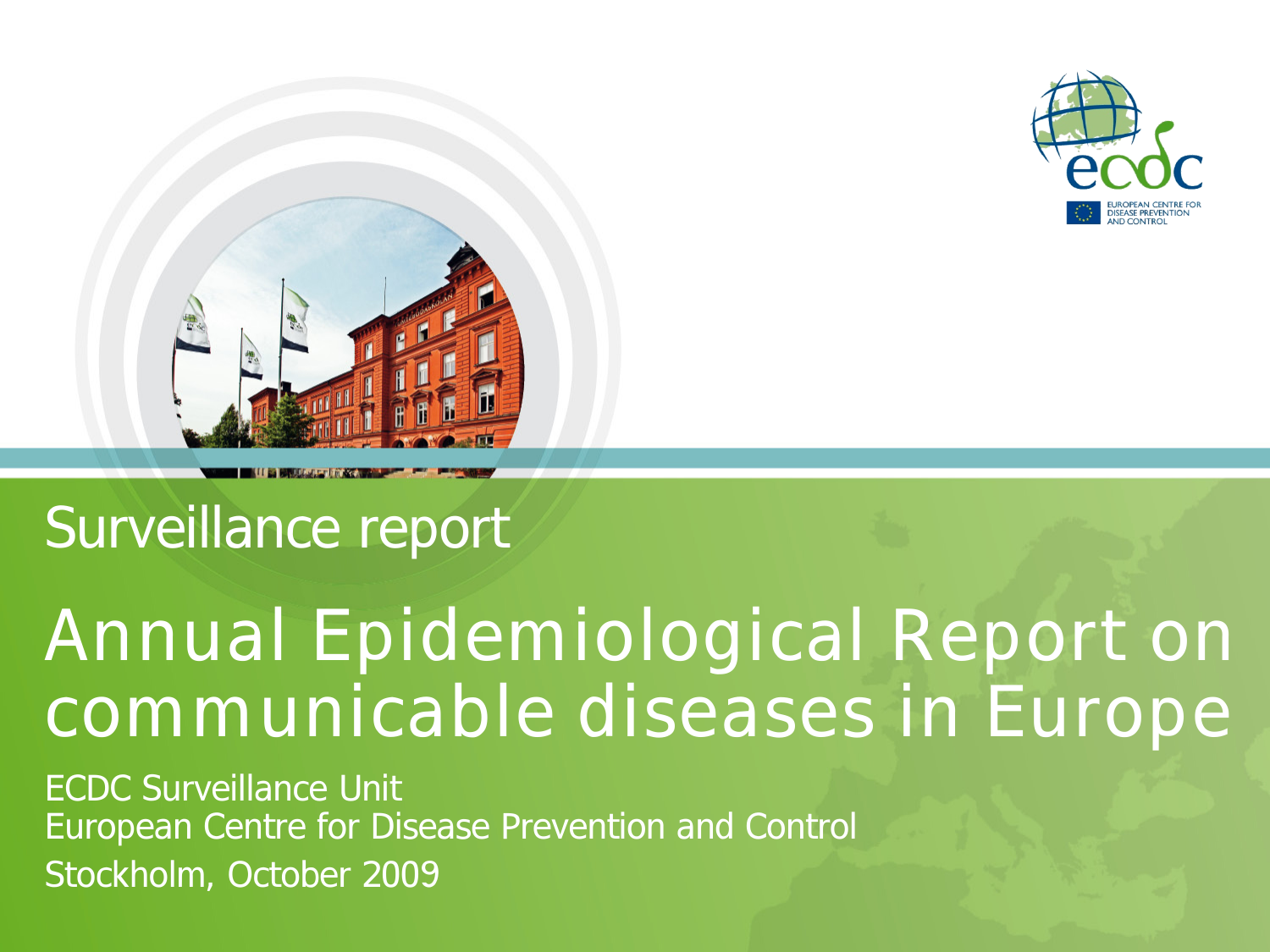

# Surveillance report
Annual Epidemiological Report on communicable diseases in Europe
ECDC Surveillance Unit
European Centre for Disease Prevention and Control
Stockholm, October 2009